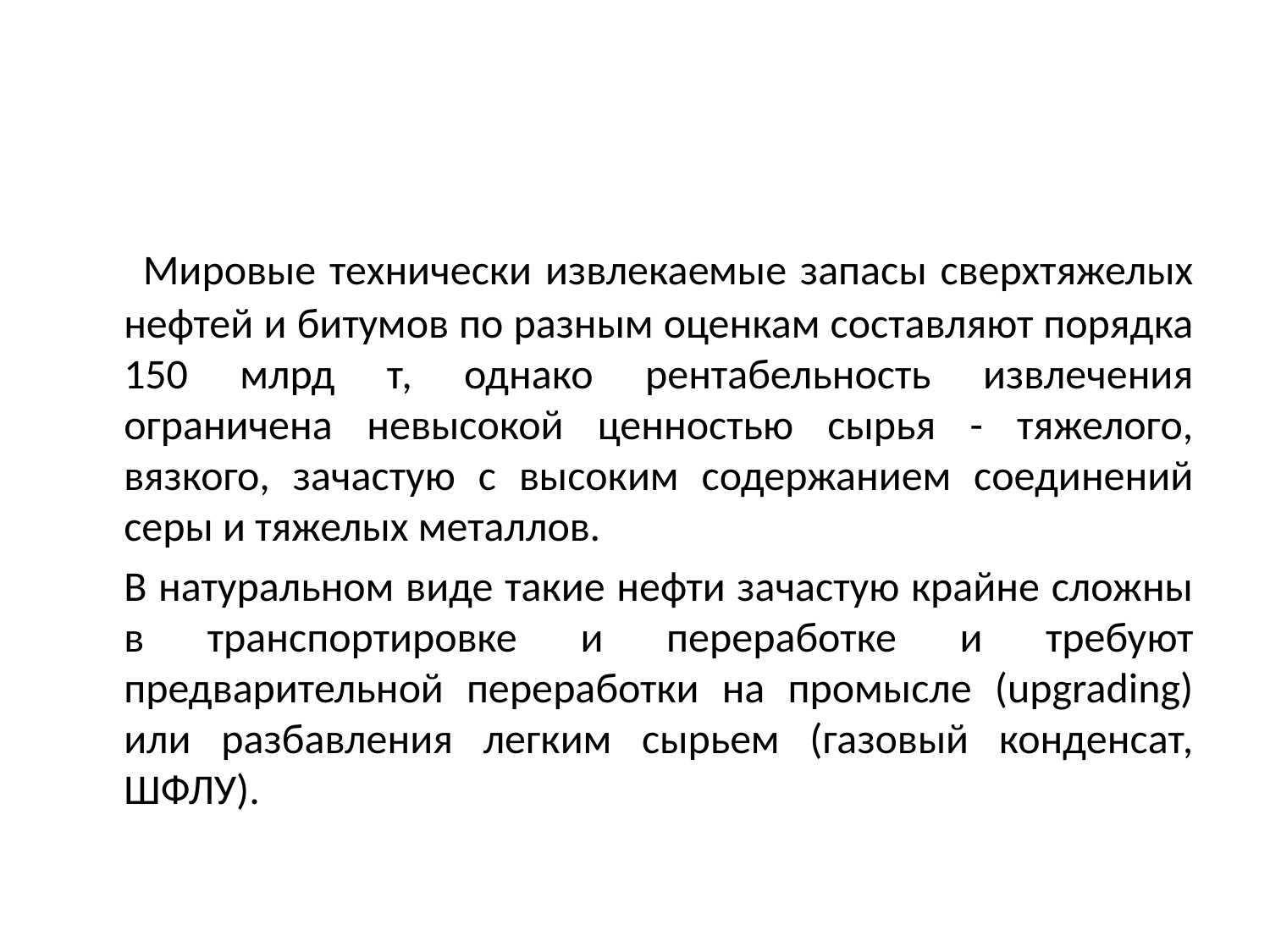

#
    Мировые технически извлекаемые запасы сверхтяжелых нефтей и битумов по разным оценкам составляют порядка 150 млрд т, однако рентабельность извлечения ограничена невысокой ценностью сырья - тяжелого, вязкого, зачастую с высоким содержанием соединений серы и тяжелых металлов.
	В натуральном виде такие нефти зачастую крайне сложны в транспортировке и переработке и требуют предварительной переработки на промысле (upgrading) или разбавления легким сырьем (газовый конденсат, ШФЛУ).